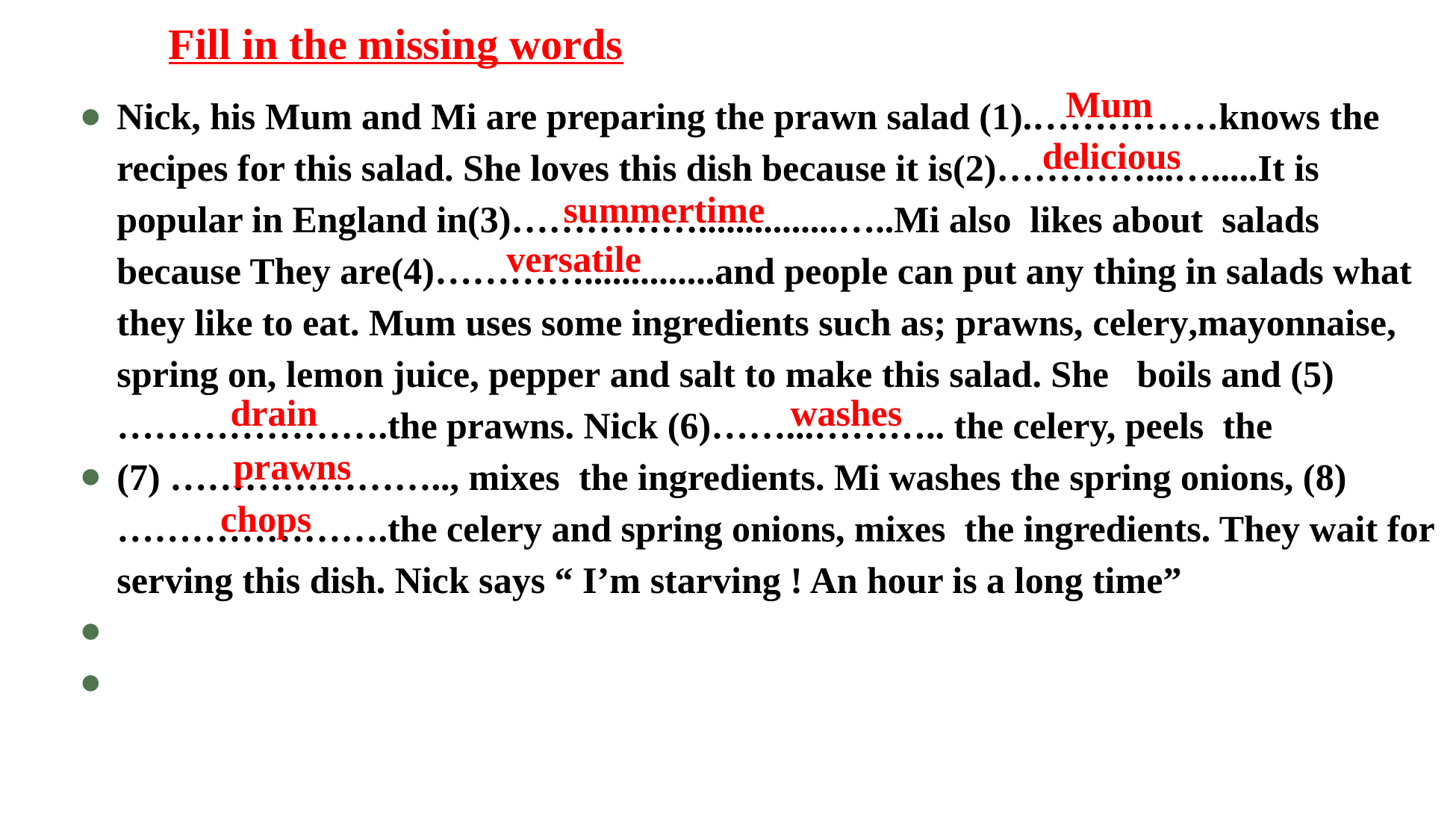

Fill in the missing words
Nick, his Mum and Mi are preparing the prawn salad (1).……………knows the recipes for this salad. She loves this dish because it is(2)…………...….....It is popular in England in(3)……………...............…..Mi also  likes about  salads  because They are(4)…………..............and people can put any thing in salads what they like to eat. Mum uses some ingredients such as; prawns, celery,mayonnaise, spring on, lemon juice, pepper and salt to make this salad. She   boils and (5)………………….the prawns. Nick (6)……...……….. the celery, peels  the
(7) ………………….., mixes  the ingredients. Mi washes the spring onions, (8)………………….the celery and spring onions, mixes  the ingredients. They wait for serving this dish. Nick says “ I’m starving ! An hour is a long time”

Mum
delicious
summertime
versatile
drain
washes
prawns
chops